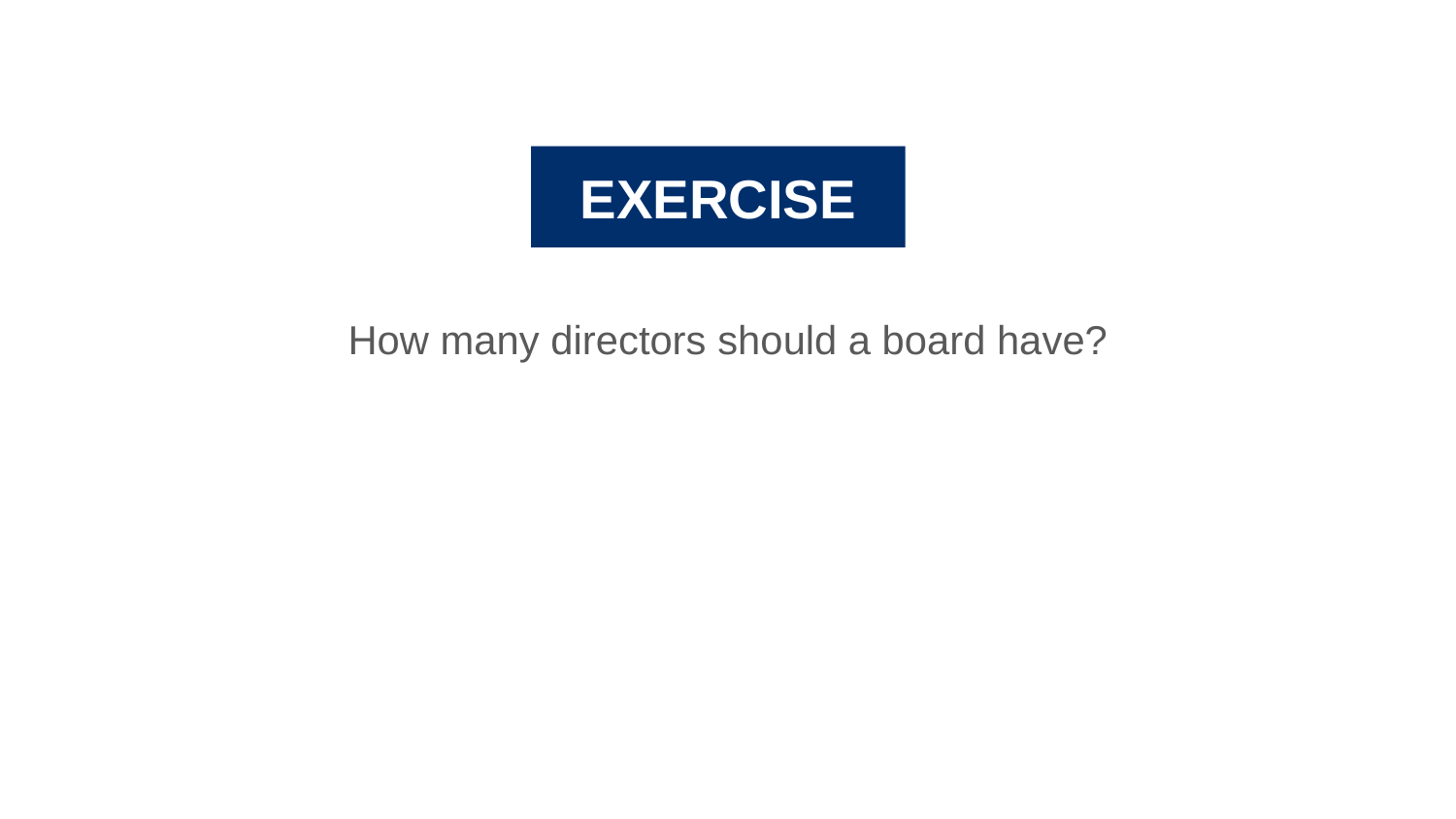

EXERCISE
How many directors should a board have?